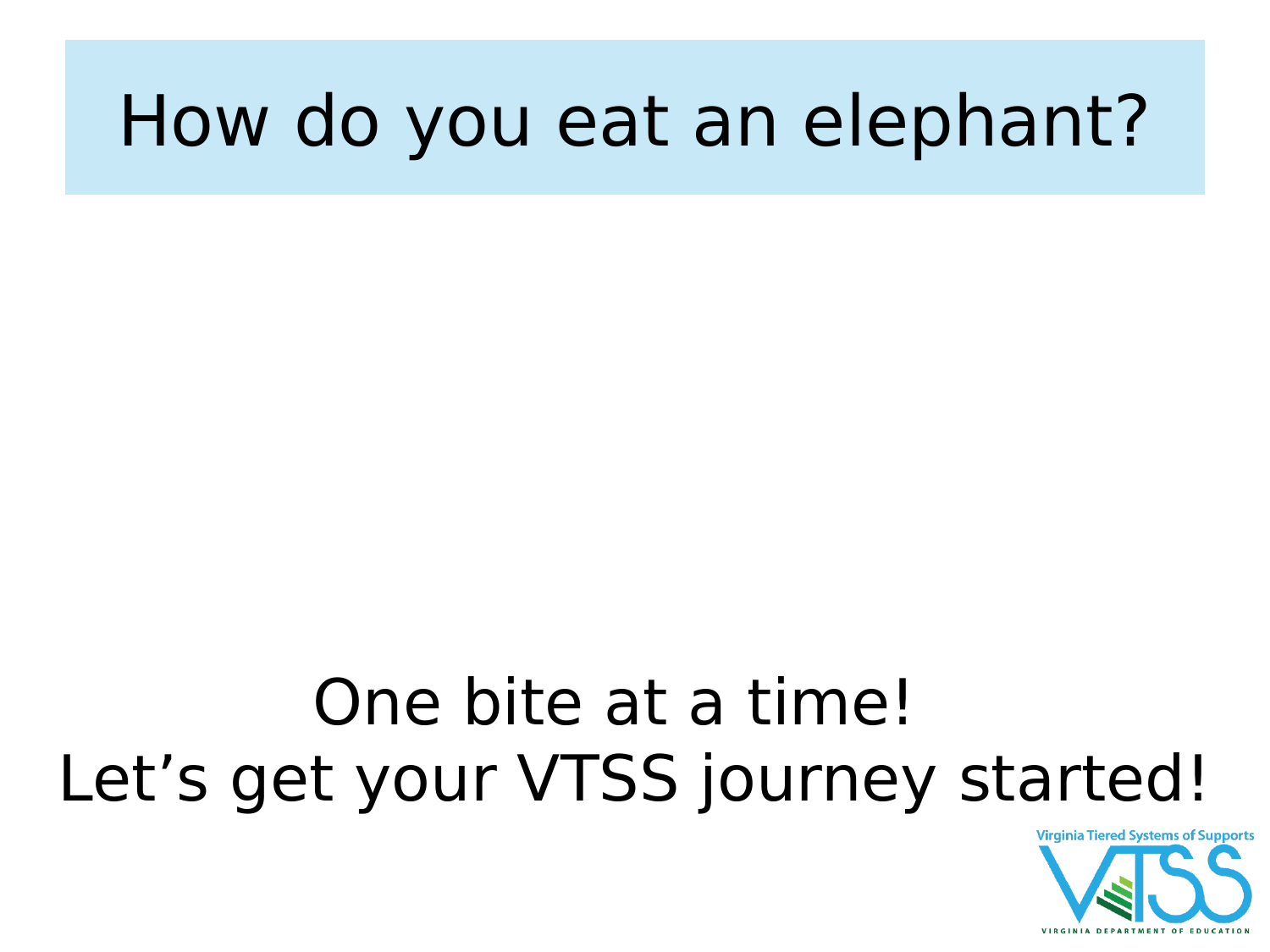

# How do you eat an elephant?
One bite at a time!
Let’s get your VTSS journey started!